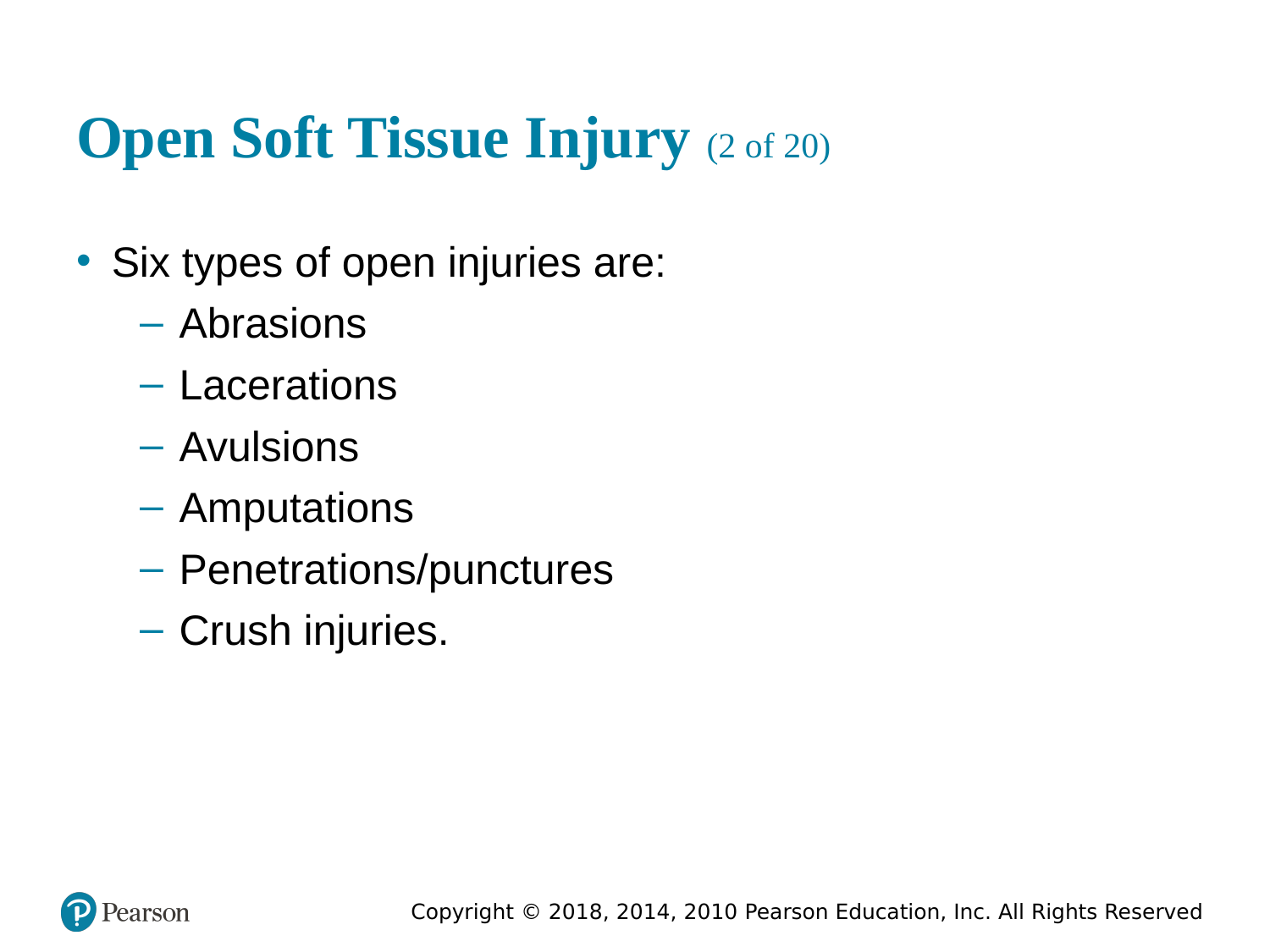

# Open Soft Tissue Injury (2 of 20)
Six types of open injuries are:
Abrasions
Lacerations
Avulsions
Amputations
Penetrations/punctures
Crush injuries.